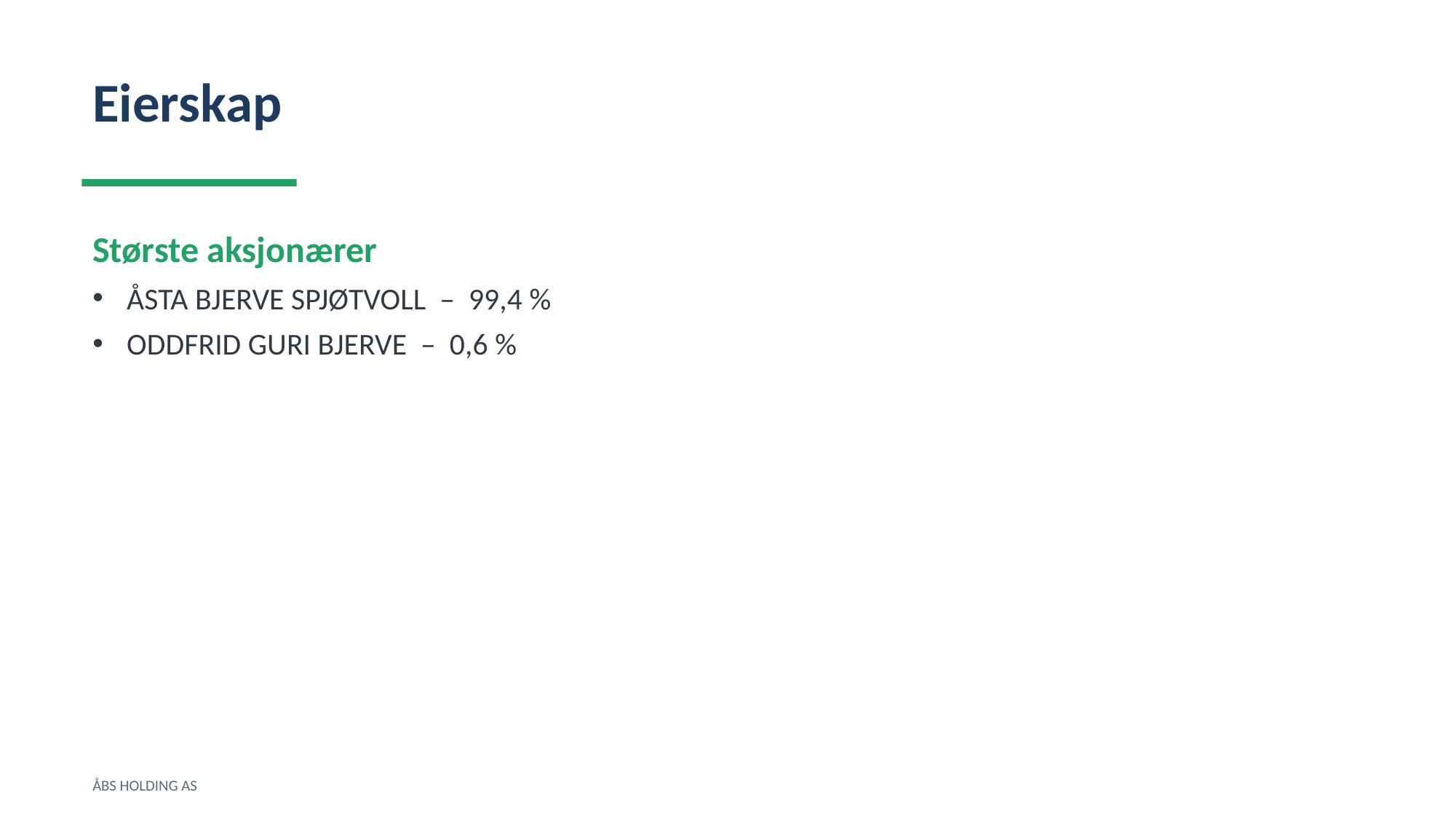

Eierskap

Største aksjonærer
ÅSTA BJERVE SPJØTVOLL  –  99,4 %
ODDFRID GURI BJERVE  –  0,6 %
ÅBS HOLDING AS